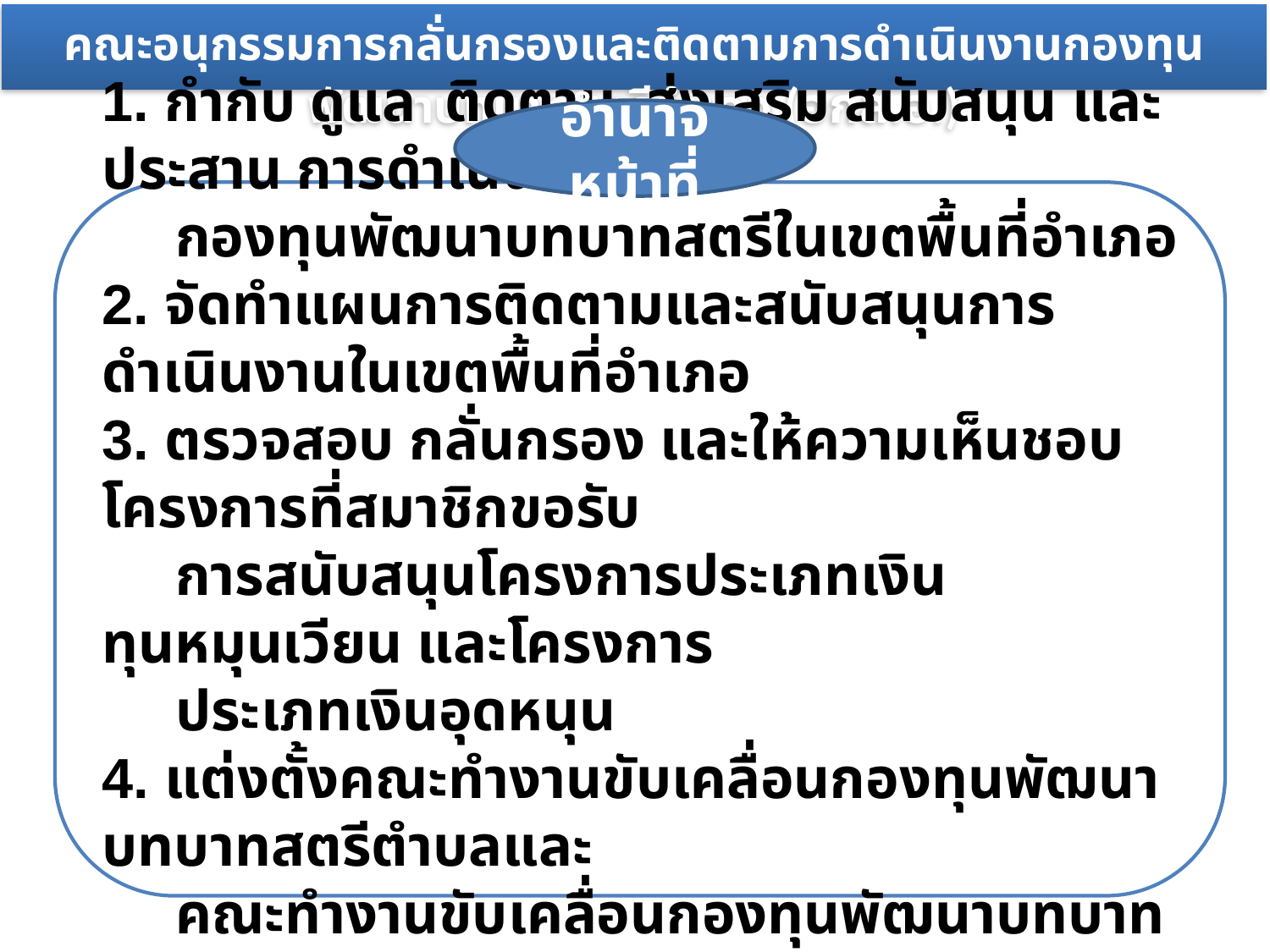

คณะอนุกรรมการกลั่นกรองและติดตามการดำเนินงานกองทุนพัฒนาบทบาทสตรีอำเภอ (อกส.อ.)
อำนาจหน้าที่
1. กำกับ ดูแล  ติดตาม  ส่งเสริม สนับสนุน และประสาน การดำเนินงาน
     กองทุนพัฒนาบทบาทสตรีในเขตพื้นที่อำเภอ
2. จัดทำแผนการติดตามและสนับสนุนการดำเนินงานในเขตพื้นที่อำเภอ
3. ตรวจสอบ กลั่นกรอง และให้ความเห็นชอบโครงการที่สมาชิกขอรับ
     การสนับสนุนโครงการประเภทเงินทุนหมุนเวียน และโครงการ
     ประเภทเงินอุดหนุน
4. แต่งตั้งคณะทำงานขับเคลื่อนกองทุนพัฒนาบทบาทสตรีตำบลและ
     คณะทำงานขับเคลื่อนกองทุนพัฒนาบทบาทสตรีเทศบาล